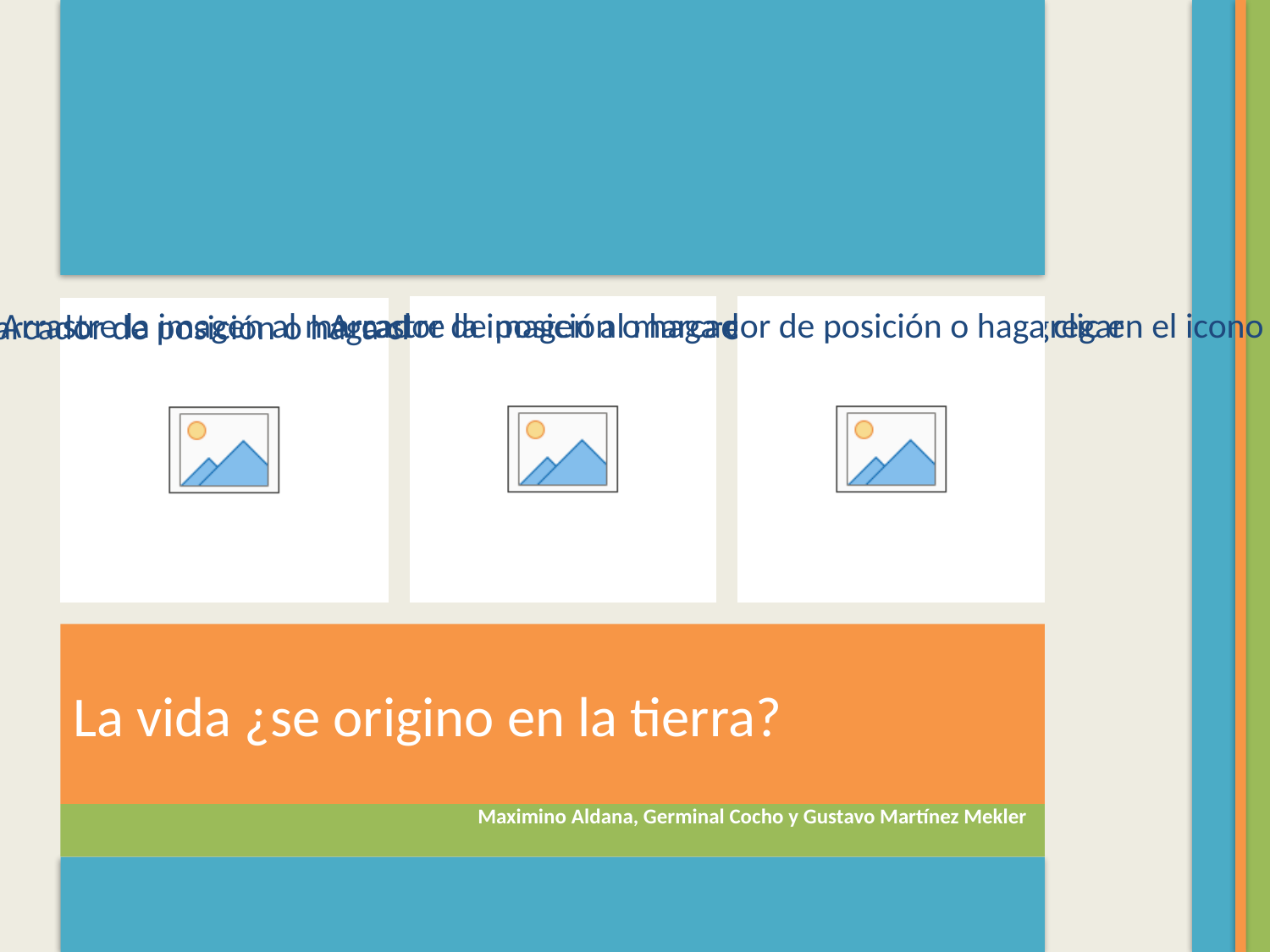

La vida ¿se origino en la tierra?
Maximino Aldana, Germinal Cocho y Gustavo Martínez Mekler